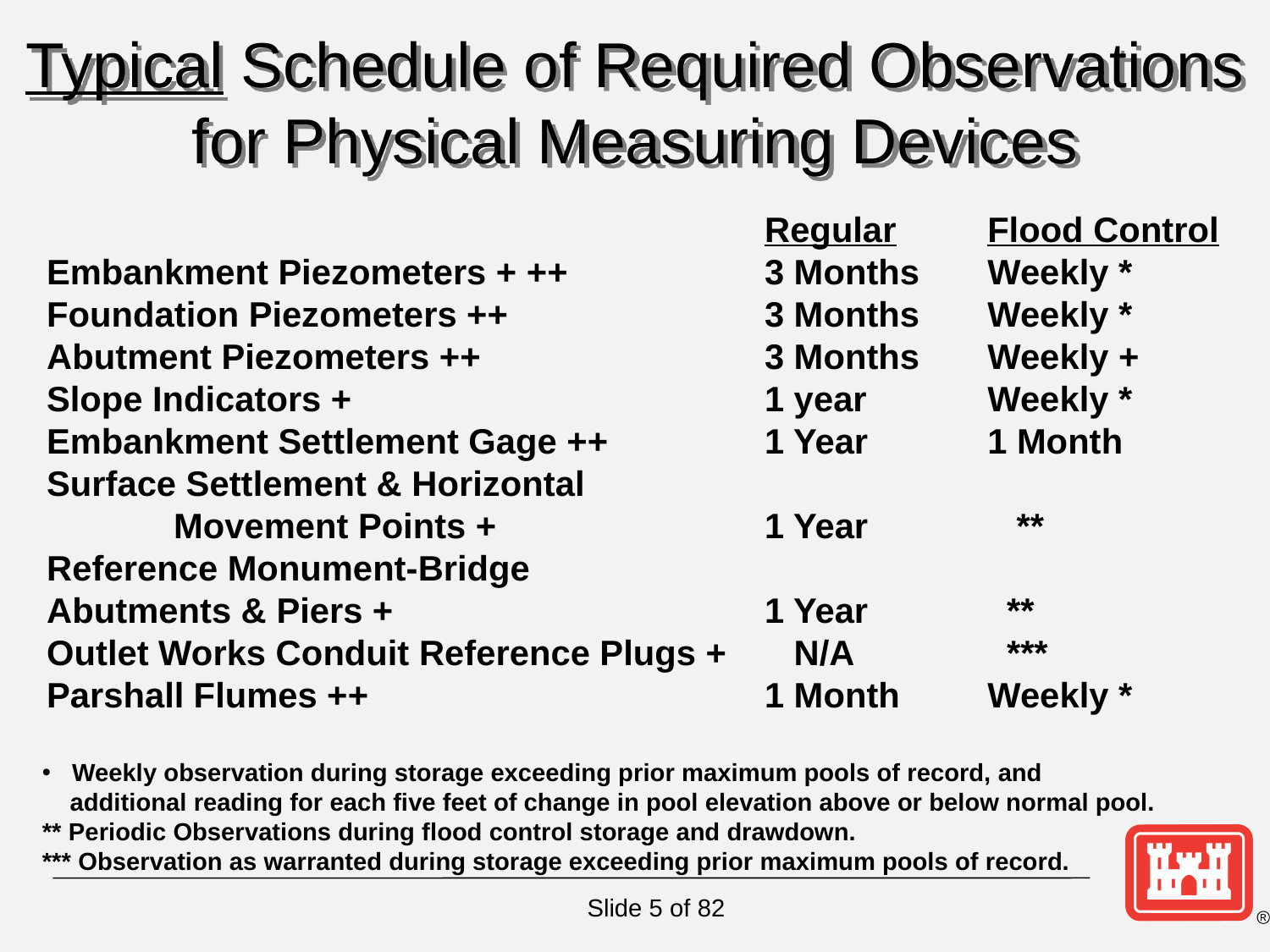

Typical Schedule of Required Observations for Physical Measuring Devices
Regular
3 Months
3 Months
3 Months
1 year
1 Year

1 Year

1 Year
   N/A
1 Month
Flood Control
Weekly *
Weekly *
Weekly +
Weekly *
1 Month

   **

  **
  ***
Weekly *
Embankment Piezometers + ++
Foundation Piezometers ++
Abutment Piezometers ++
Slope Indicators +
Embankment Settlement Gage ++
Surface Settlement & Horizontal
	Movement Points +
Reference Monument-Bridge
Abutments & Piers +
Outlet Works Conduit Reference Plugs +
Parshall Flumes ++
Weekly observation during storage exceeding prior maximum pools of record, and
    additional reading for each five feet of change in pool elevation above or below normal pool.
** Periodic Observations during flood control storage and drawdown.
*** Observation as warranted during storage exceeding prior maximum pools of record.
Slide 5 of 82